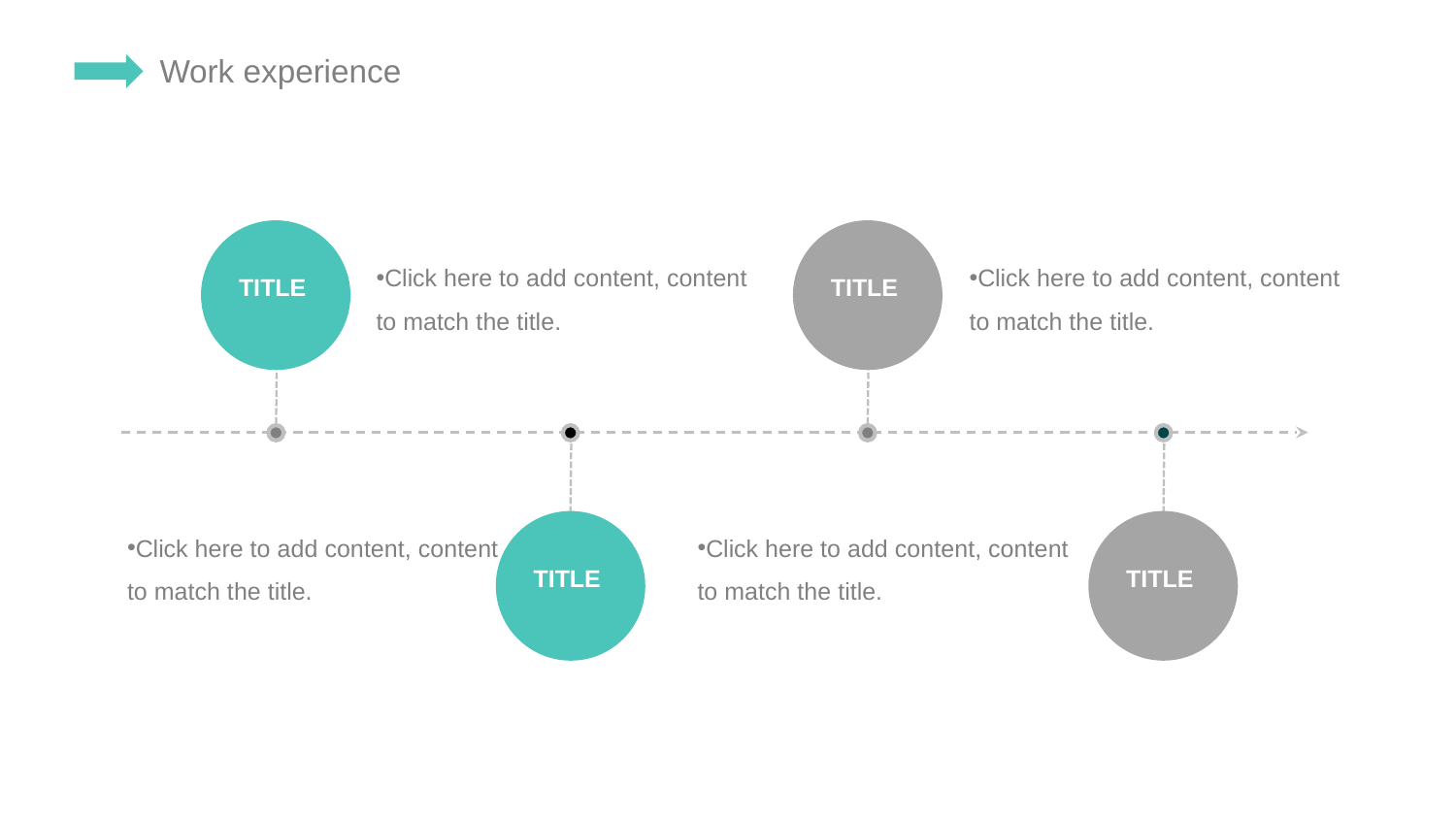

TITLE

TITLE
Click here to add content, content to match the title.

Click here to add content, content to match the title.

TITLE

TITLE
Click here to add content, content to match the title.

Click here to add content, content to match the title.